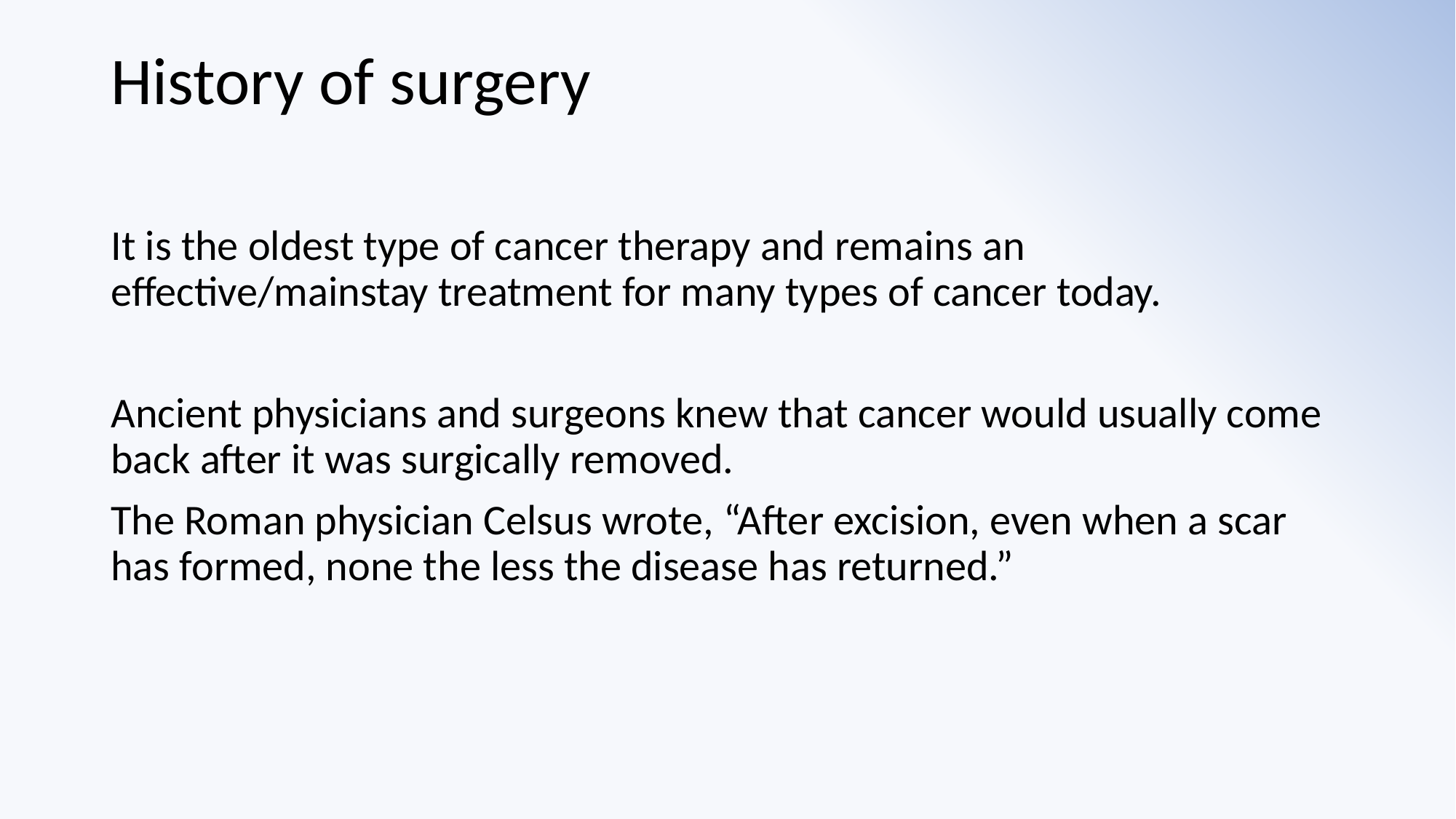

# History of surgery
It is the oldest type of cancer therapy and remains an effective/mainstay treatment for many types of cancer today.

Ancient physicians and surgeons knew that cancer would usually come back after it was surgically removed.
The Roman physician Celsus wrote, “After excision, even when a scar has formed, none the less the disease has returned.”